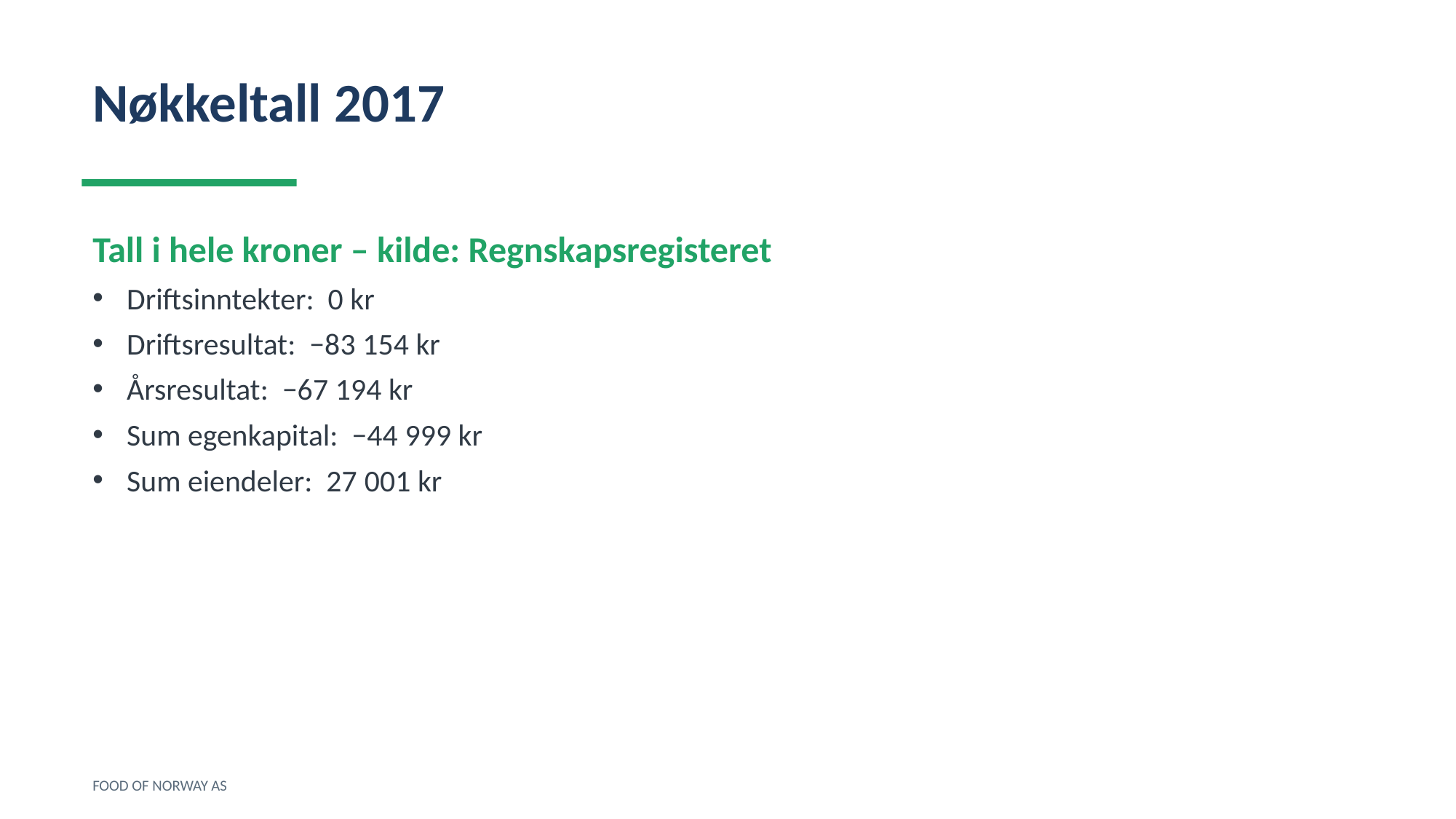

Nøkkeltall 2017

Tall i hele kroner – kilde: Regnskapsregisteret
Driftsinntekter:  0 kr
Driftsresultat:  −83 154 kr
Årsresultat:  −67 194 kr
Sum egenkapital:  −44 999 kr
Sum eiendeler:  27 001 kr
FOOD OF NORWAY AS